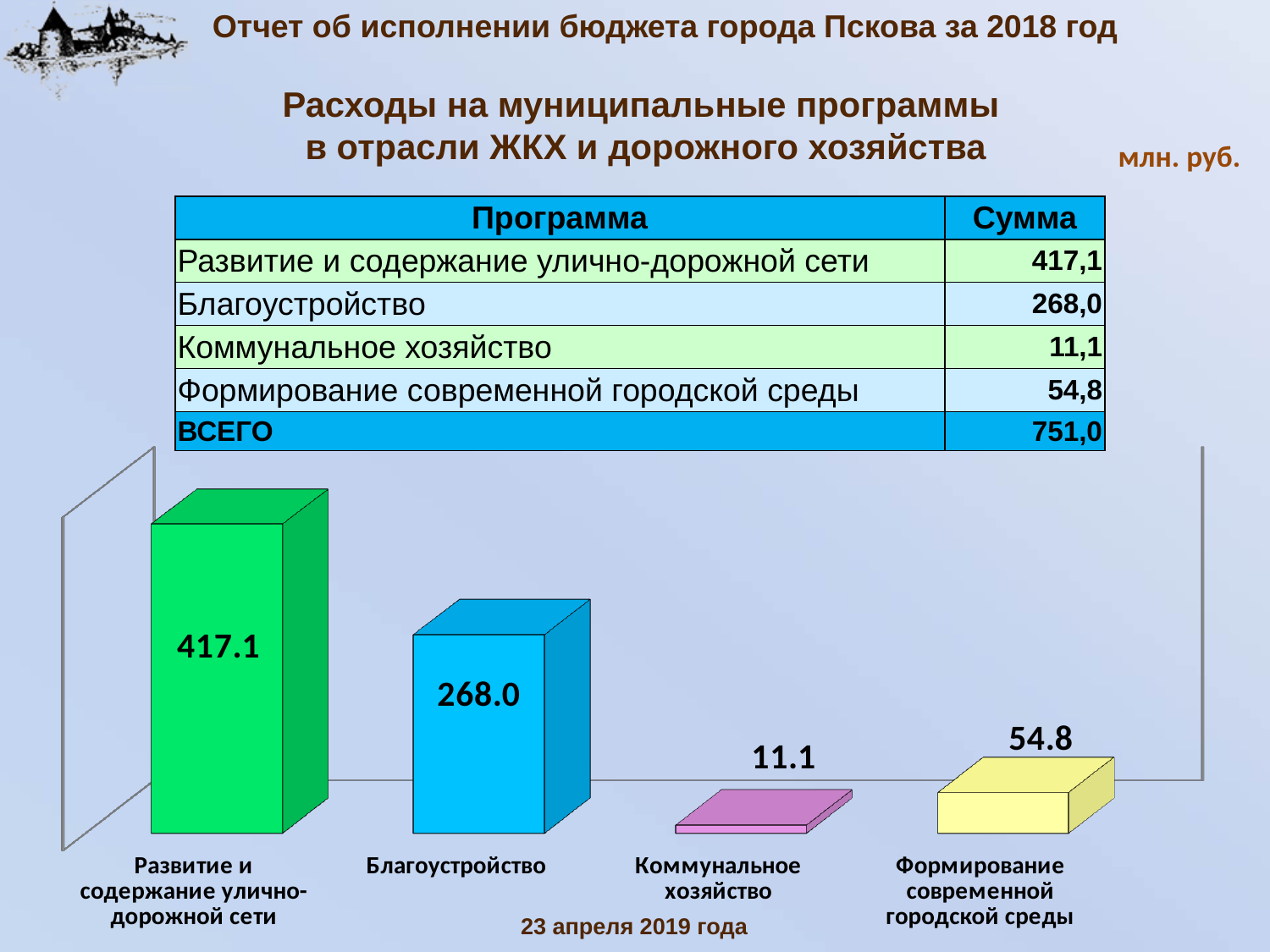

Отчет об исполнении бюджета города Пскова за 2018 год
Расходы на муниципальные программы
в отрасли ЖКХ и дорожного хозяйства
млн. руб.
| Программа | Сумма |
| --- | --- |
| Развитие и содержание улично-дорожной сети | 417,1 |
| Благоустройство | 268,0 |
| Коммунальное хозяйство | 11,1 |
| Формирование современной городской среды | 54,8 |
| ВСЕГО | 751,0 |

[unsupported chart]

23 апреля 2019 года